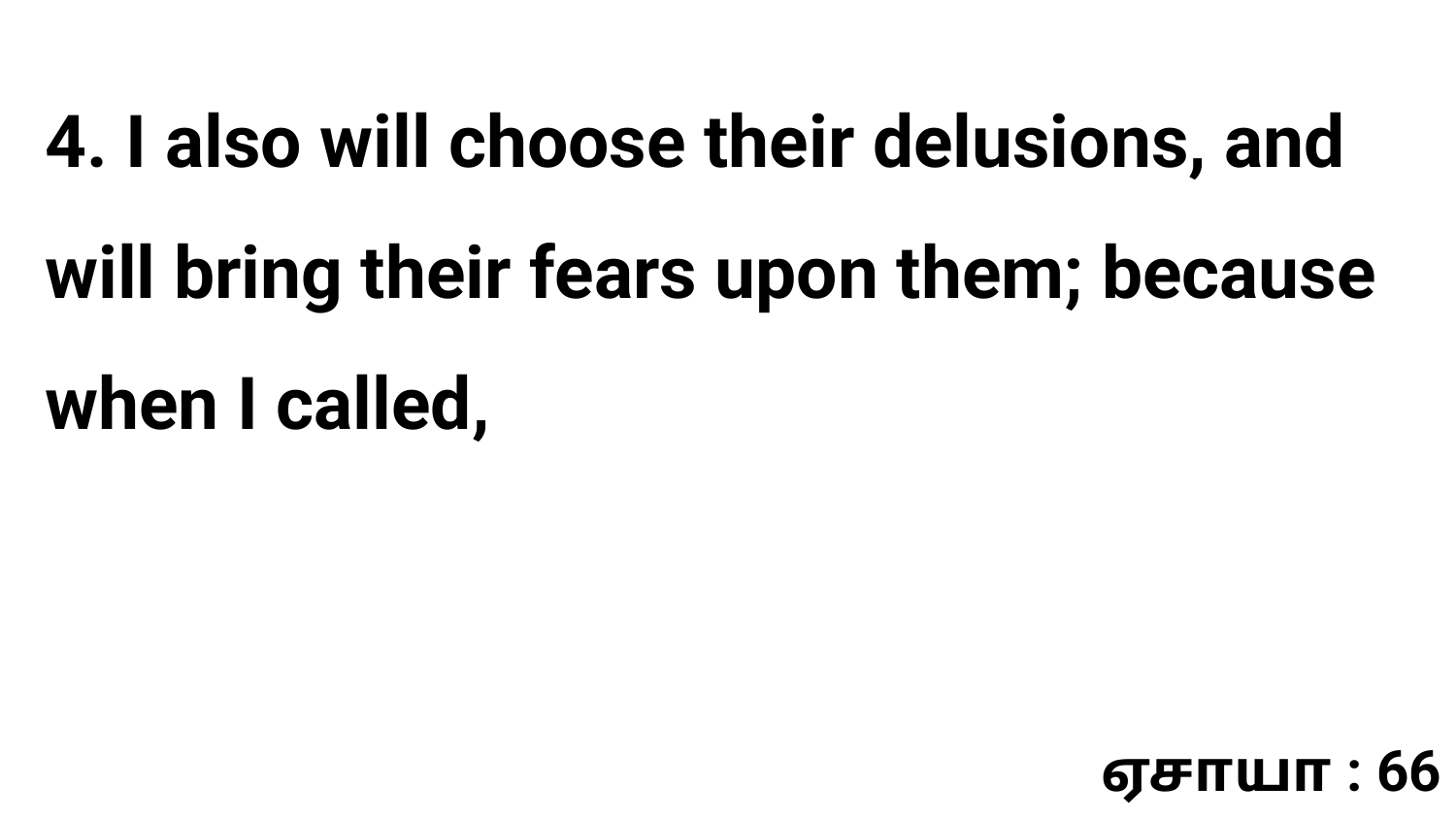

4. I also will choose their delusions, and will bring their fears upon them; because when I called,
ஏசாயா : 66